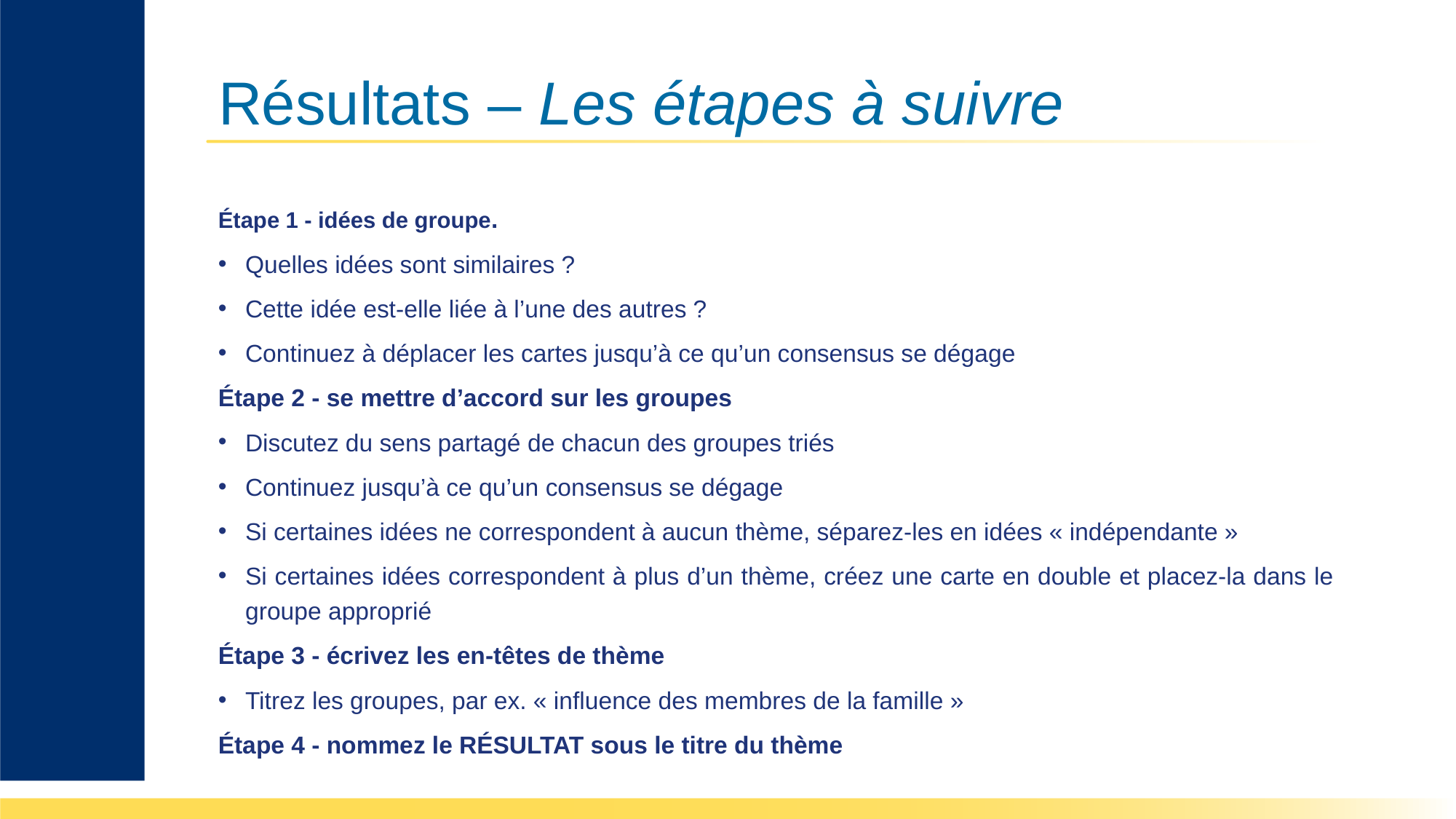

# Résultats – Les étapes à suivre
Étape 1 - idées de groupe.
Quelles idées sont similaires ?
Cette idée est-elle liée à l’une des autres ?
Continuez à déplacer les cartes jusqu’à ce qu’un consensus se dégage
Étape 2 - se mettre d’accord sur les groupes
Discutez du sens partagé de chacun des groupes triés
Continuez jusqu’à ce qu’un consensus se dégage
Si certaines idées ne correspondent à aucun thème, séparez-les en idées « indépendante »
Si certaines idées correspondent à plus d’un thème, créez une carte en double et placez-la dans le groupe approprié
Étape 3 - écrivez les en-têtes de thème
Titrez les groupes, par ex. « influence des membres de la famille »
Étape 4 - nommez le RÉSULTAT sous le titre du thème